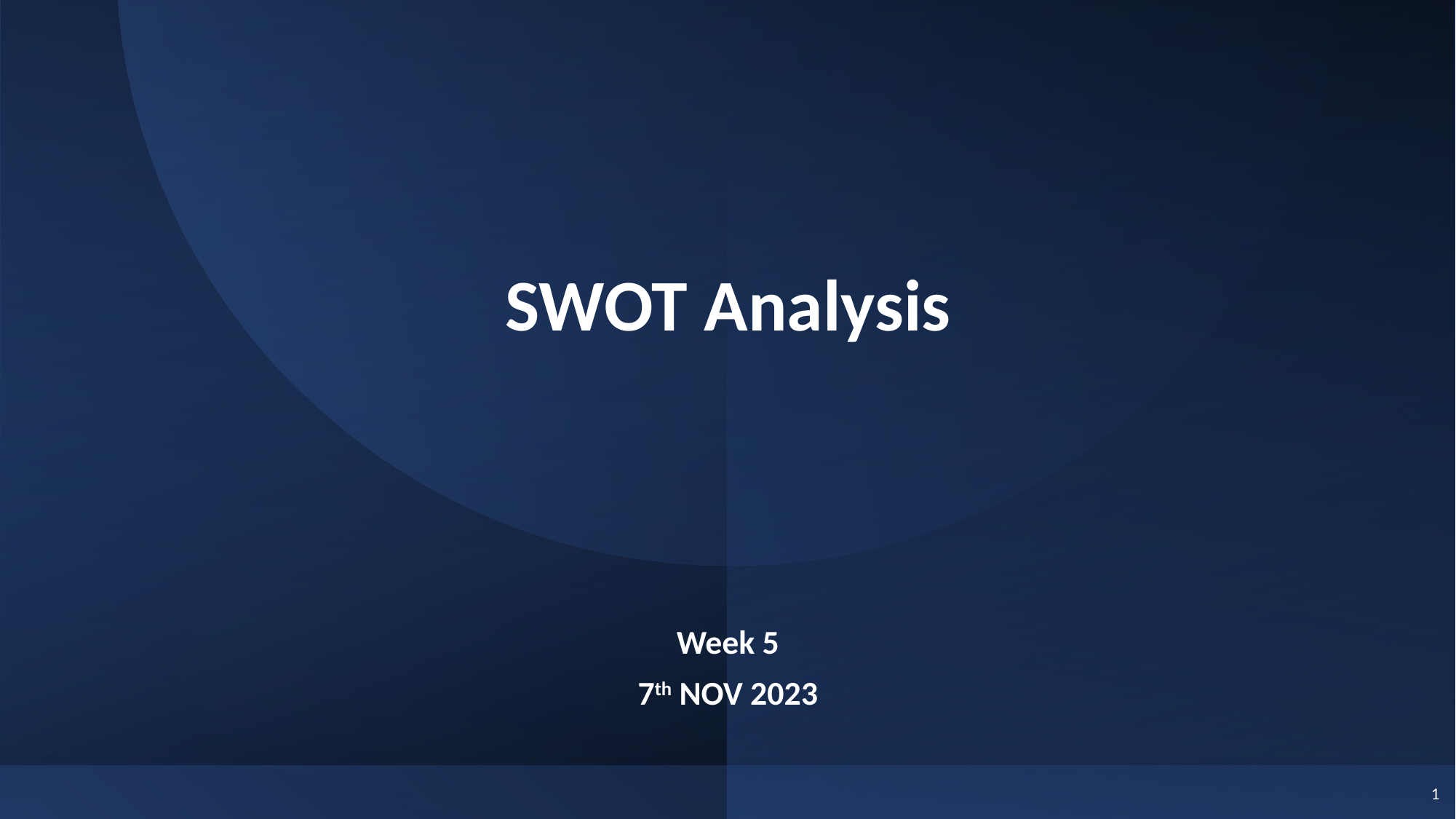

# SWOT Analysis
Week 5
7th NOV 2023
1